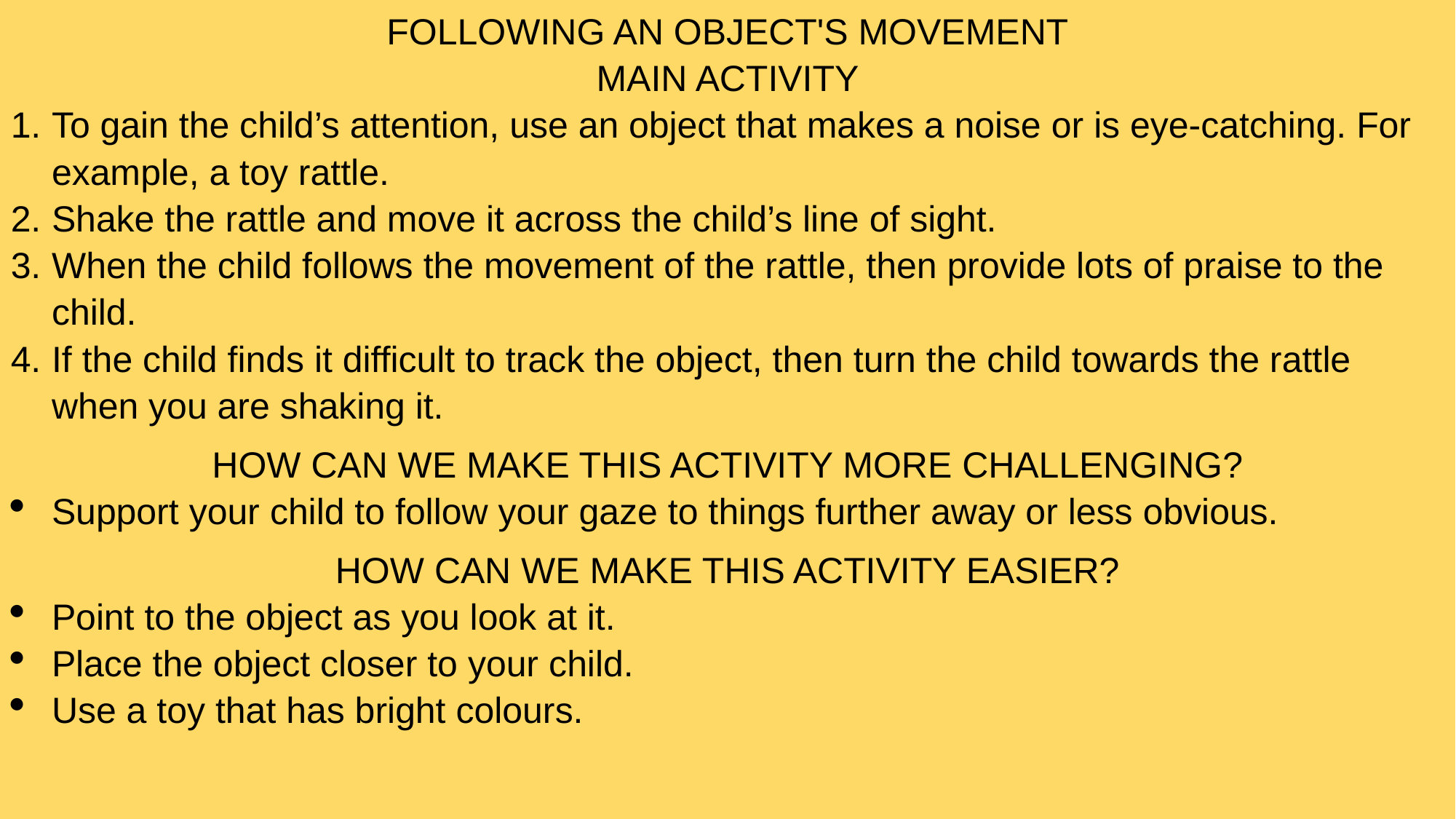

FOLLOWING AN OBJECT'S MOVEMENT
MAIN ACTIVITY
To gain the child’s attention, use an object that makes a noise or is eye-catching. For example, a toy rattle.
Shake the rattle and move it across the child’s line of sight.
When the child follows the movement of the rattle, then provide lots of praise to the child.
If the child finds it difficult to track the object, then turn the child towards the rattle when you are shaking it.
HOW CAN WE MAKE THIS ACTIVITY MORE CHALLENGING?
Support your child to follow your gaze to things further away or less obvious.
HOW CAN WE MAKE THIS ACTIVITY EASIER?
Point to the object as you look at it.
Place the object closer to your child.
Use a toy that has bright colours.